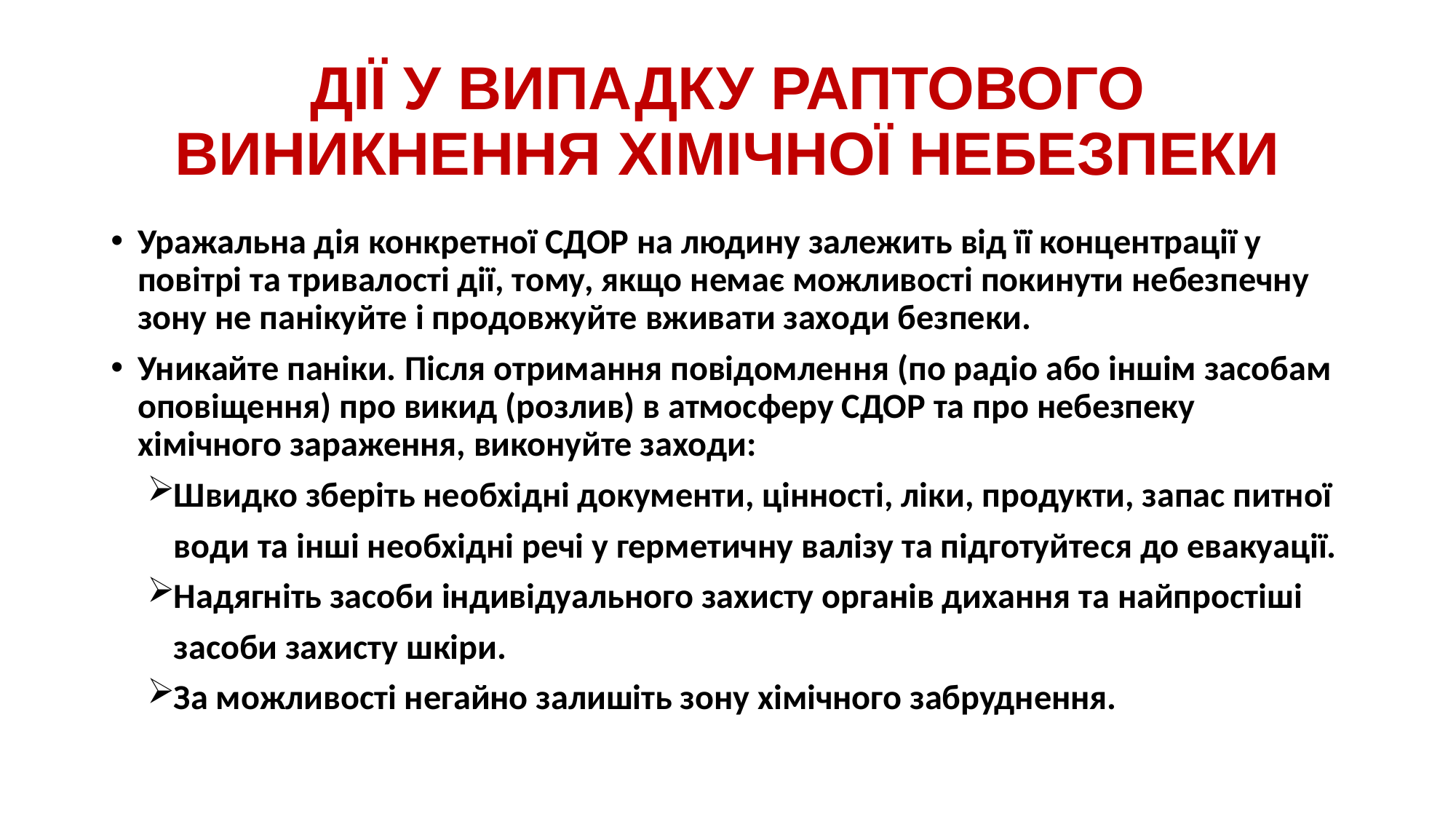

# ДІЇ У ВИПАДКУ РАПТОВОГО ВИНИКНЕННЯ ХІМІЧНОЇ НЕБЕЗПЕКИ
Уражальна дія конкретної СДОР на людину залежить від її концентрації у повітрі та тривалості дії, тому, якщо немає можливості покинути небезпечну зону не панікуйте і продовжуйте вживати заходи безпеки.
Уникайте паніки. Після отримання повідомлення (по радіо або іншім засобам оповіщення) про викид (розлив) в атмосферу СДОР та про небезпеку хімічного зараження, виконуйте заходи:
Швидко зберіть необхідні документи, цінності, ліки, продукти, запас питної води та інші необхідні речі у герметичну валізу та підготуйтеся до евакуації.
Надягніть засоби індивідуального захисту органів дихання та найпростіші засоби захисту шкіри.
За можливості негайно залишіть зону хімічного забруднення.